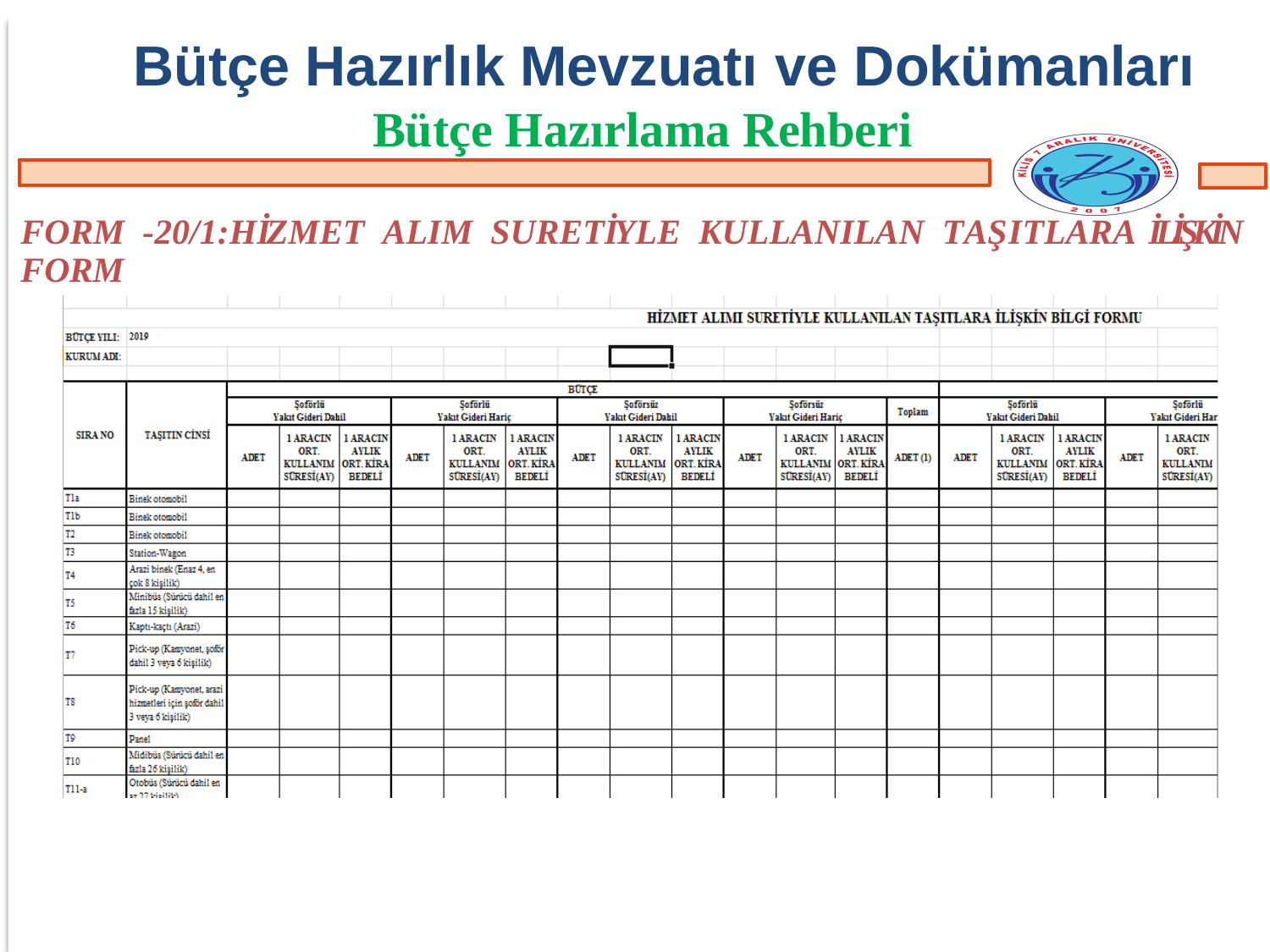

# Bütçe Hazırlık Mevzuatı ve Dokümanları
Bütçe Hazırlama Rehberi

FORM  -20/1:HİZMET  ALIM  SURETİYLE  KULLANILAN  TAŞITLARA İLİŞKİN
FORM